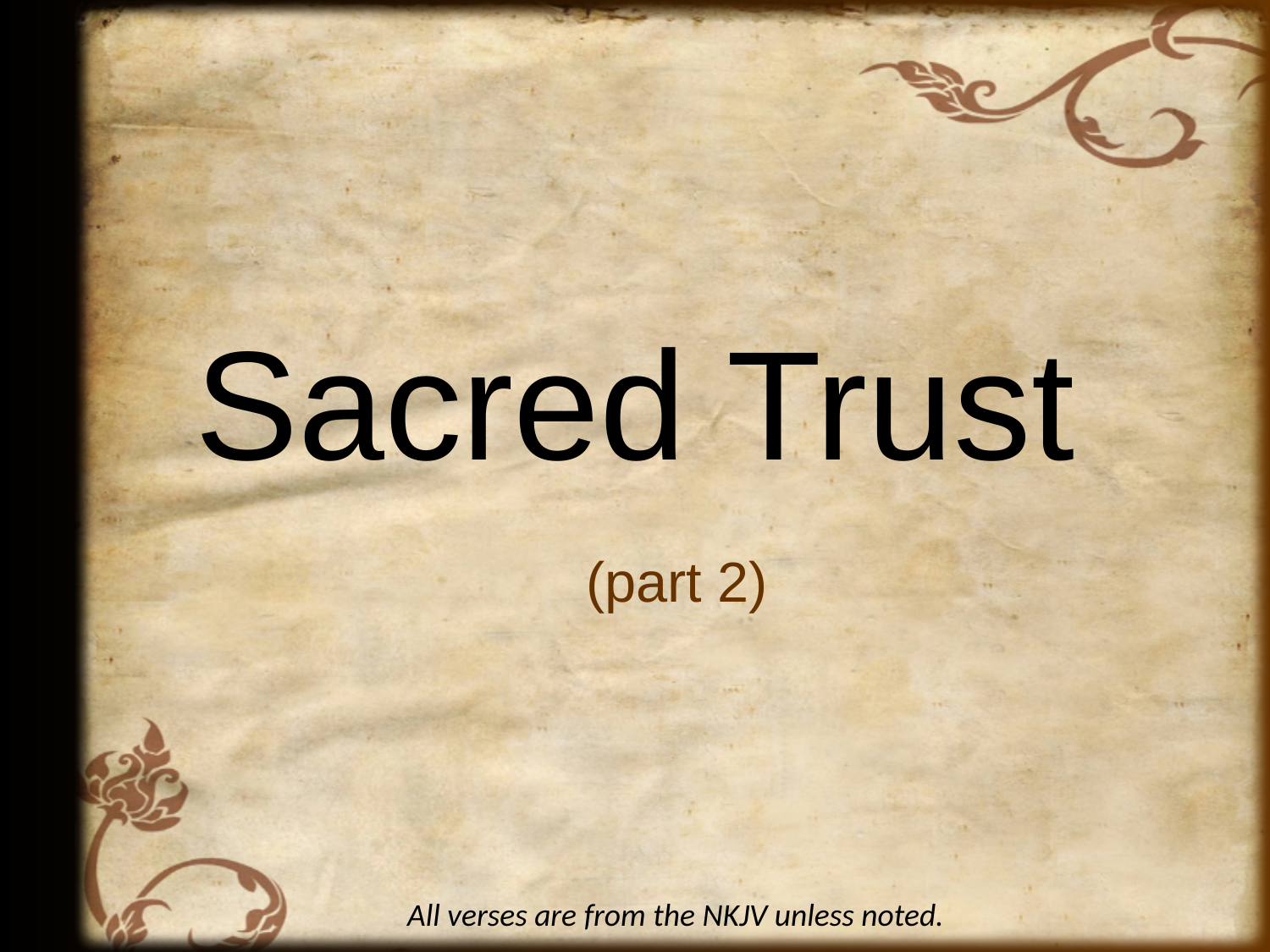

# Sacred Trust
(part 2)
All verses are from the NKJV unless noted.